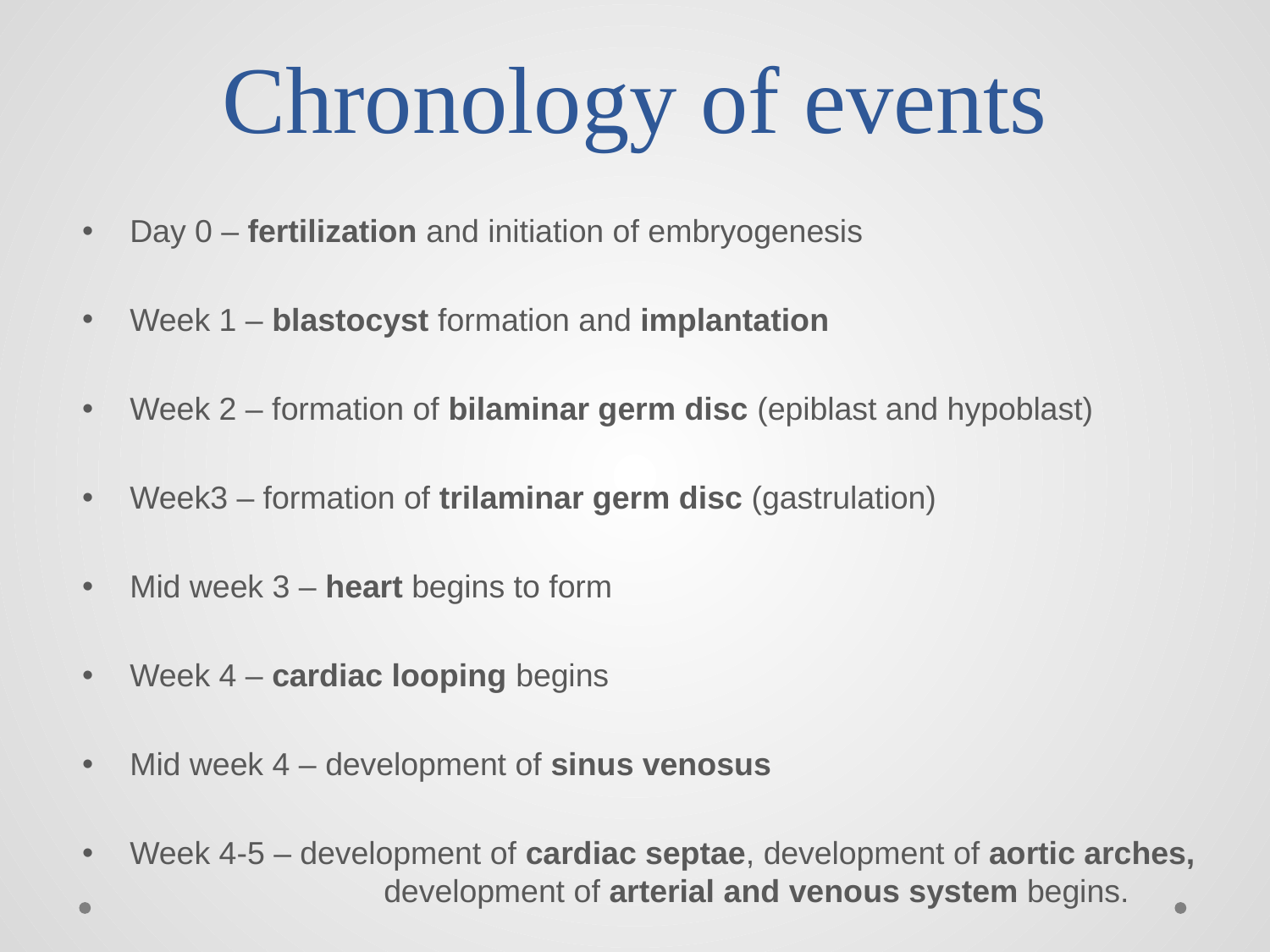

# Chronology of events
Day 0 – fertilization and initiation of embryogenesis

Week 1 – blastocyst formation and implantation

Week 2 – formation of bilaminar germ disc (epiblast and hypoblast)

Week3 – formation of trilaminar germ disc (gastrulation)

Mid week 3 – heart begins to form

Week 4 – cardiac looping begins

Mid week 4 – development of sinus venosus

Week 4-5 – development of cardiac septae, development of aortic arches, 			development of arterial and venous system begins.